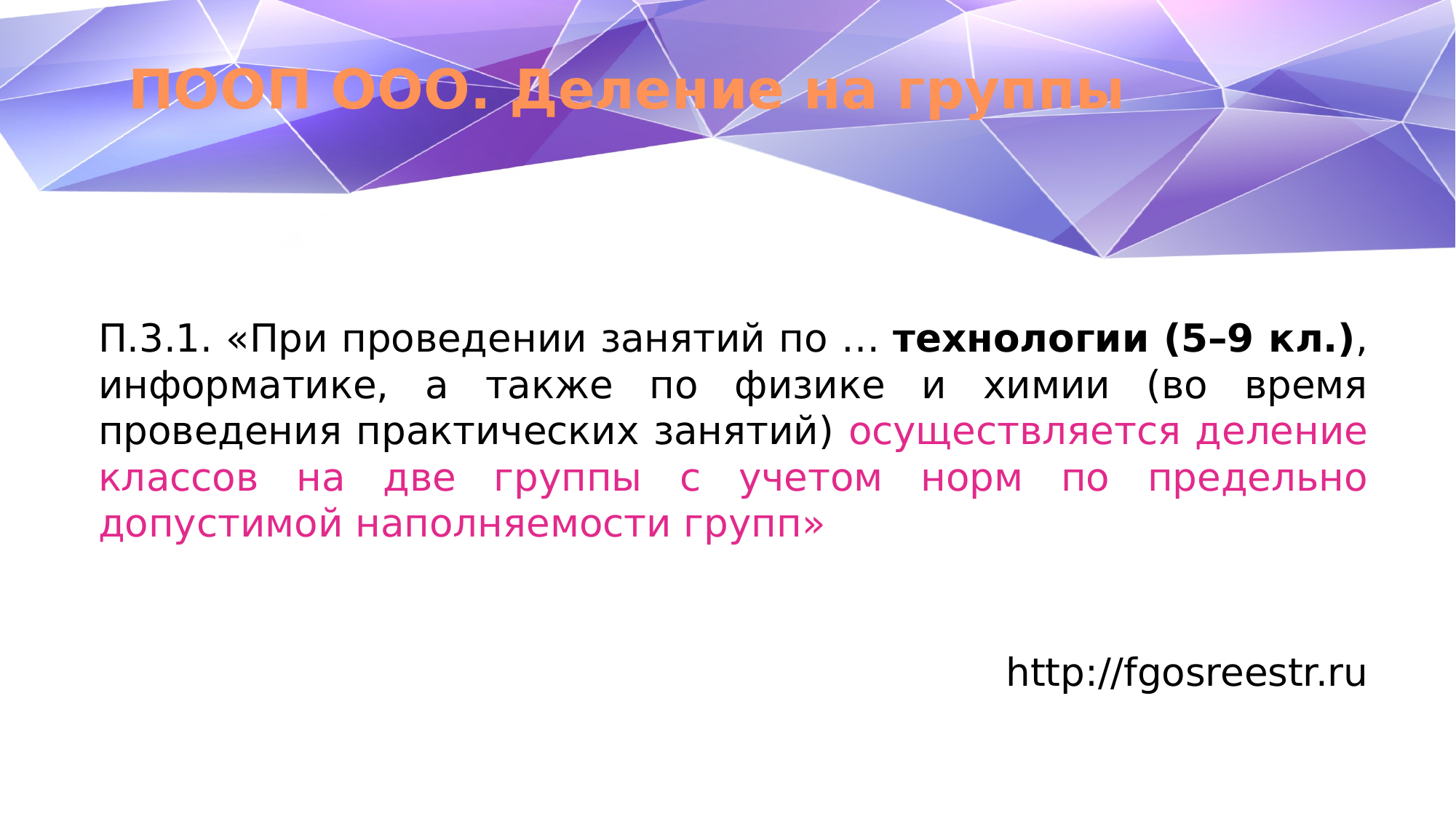

# ПООП ООО. Деление на группы

П.3.1. «При проведении занятий по … технологии (5–9 кл.), информатике, а также по физике и химии (во время проведения практических занятий) осуществляется деление классов на две группы с учетом норм по предельно допустимой наполняемости групп»

http://fgosreestr.ru